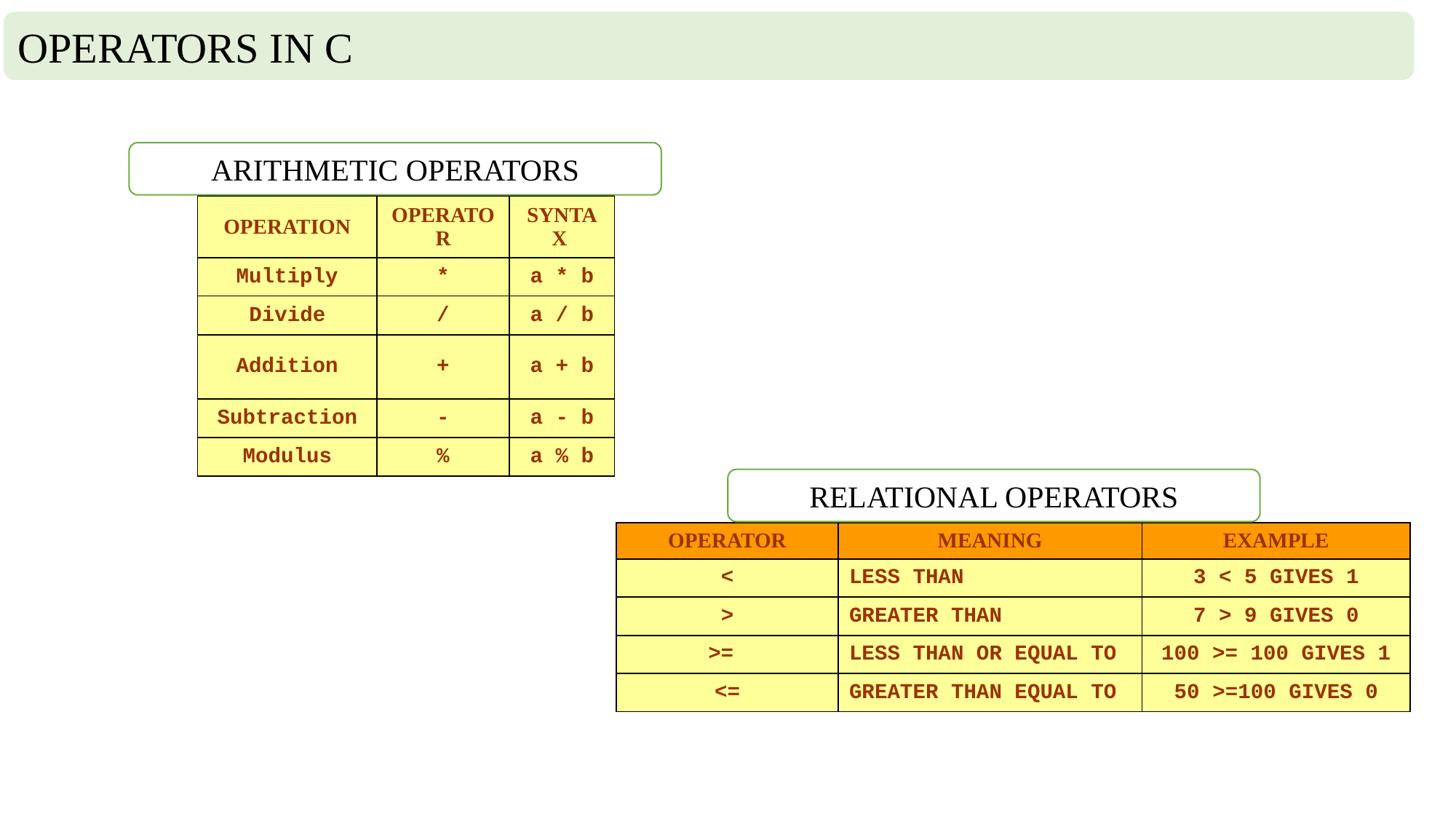

OPERATORS IN C
ARITHMETIC OPERATORS
| OPERATION | OPERATOR | SYNTAX |
| --- | --- | --- |
| Multiply | \* | a \* b |
| Divide | / | a / b |
| Addition | + | a + b |
| Subtraction | - | a - b |
| Modulus | % | a % b |
RELATIONAL OPERATORS
| OPERATOR | MEANING | EXAMPLE |
| --- | --- | --- |
| < | LESS THAN | 3 < 5 GIVES 1 |
| > | GREATER THAN | 7 > 9 GIVES 0 |
| >= | LESS THAN OR EQUAL TO | 100 >= 100 GIVES 1 |
| <= | GREATER THAN EQUAL TO | 50 >=100 GIVES 0 |